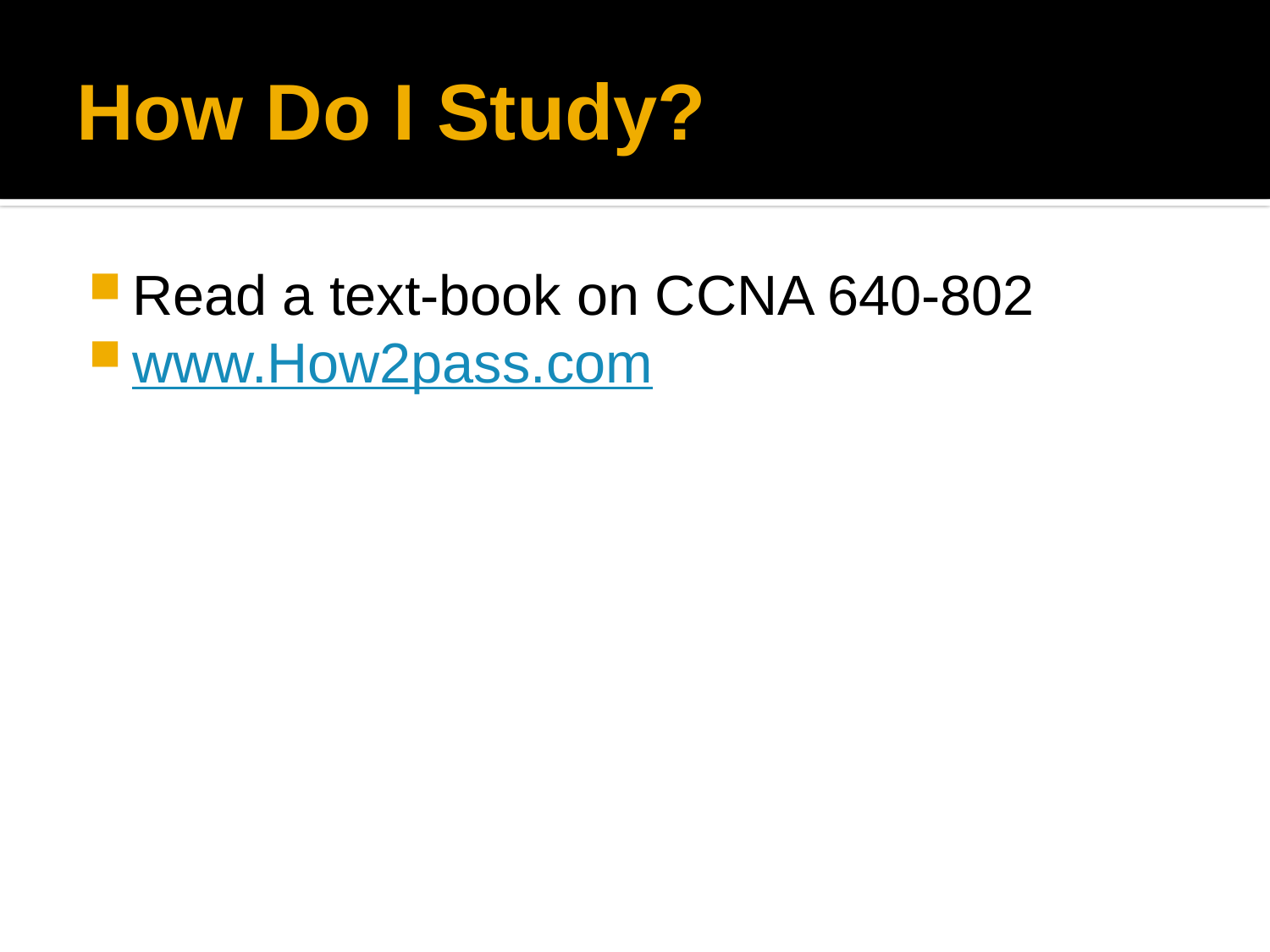

# How Do I Study?
Read a text-book on CCNA 640-802
www.How2pass.com